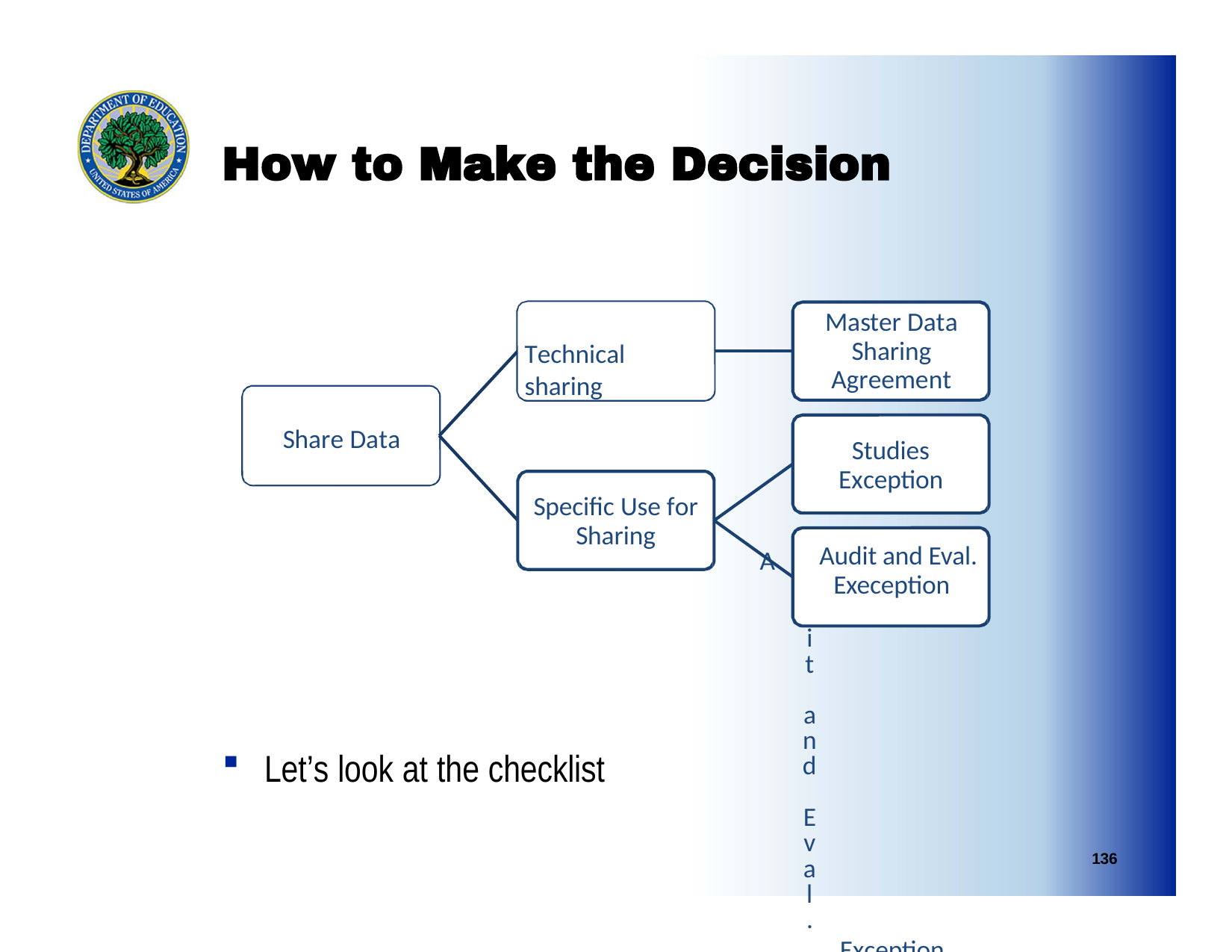

# How to Make the Decision

Master Data Sharing Agreement
Technical sharing

Share Data

Studies Exception

Specific Use for Sharing
Audit and Eval.
Exception

Audit and Eval. Exeception
Let’s look at the checklist
136